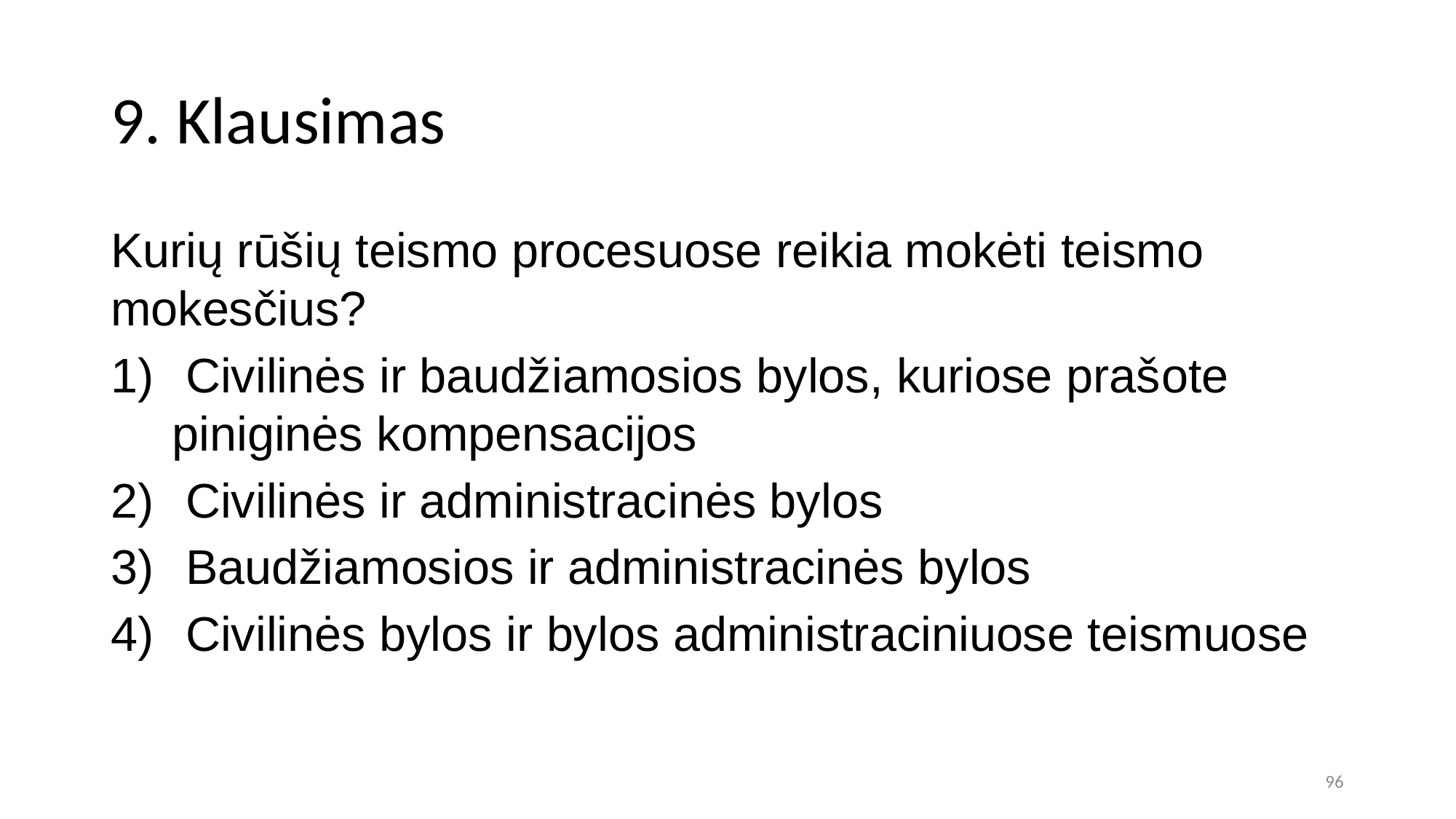

9. Klausimas
Kurių rūšių teismo procesuose reikia mokėti teismo mokesčius?
 Civilinės ir baudžiamosios bylos, kuriose prašote piniginės kompensacijos
 Civilinės ir administracinės bylos
 Baudžiamosios ir administracinės bylos
 Civilinės bylos ir bylos administraciniuose teismuose
96